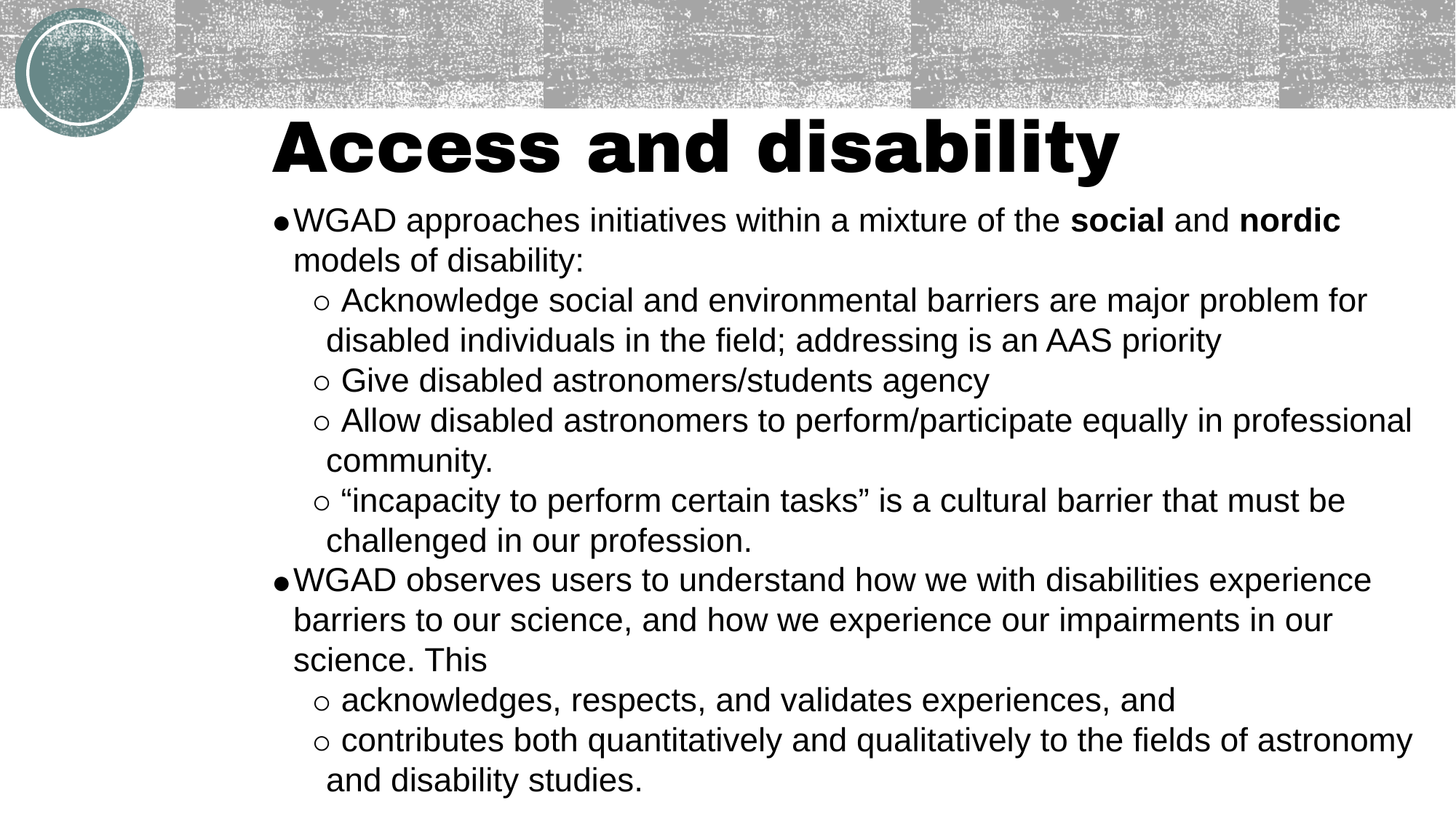

# Access and disability
WGAD approaches initiatives within a mixture of the social and nordic models of disability:
 Acknowledge social and environmental barriers are major problem for disabled individuals in the field; addressing is an AAS priority
 Give disabled astronomers/students agency
 Allow disabled astronomers to perform/participate equally in professional community.
 “incapacity to perform certain tasks” is a cultural barrier that must be challenged in our profession.
WGAD observes users to understand how we with disabilities experience barriers to our science, and how we experience our impairments in our science. This
 acknowledges, respects, and validates experiences, and
 contributes both quantitatively and qualitatively to the fields of astronomy and disability studies.